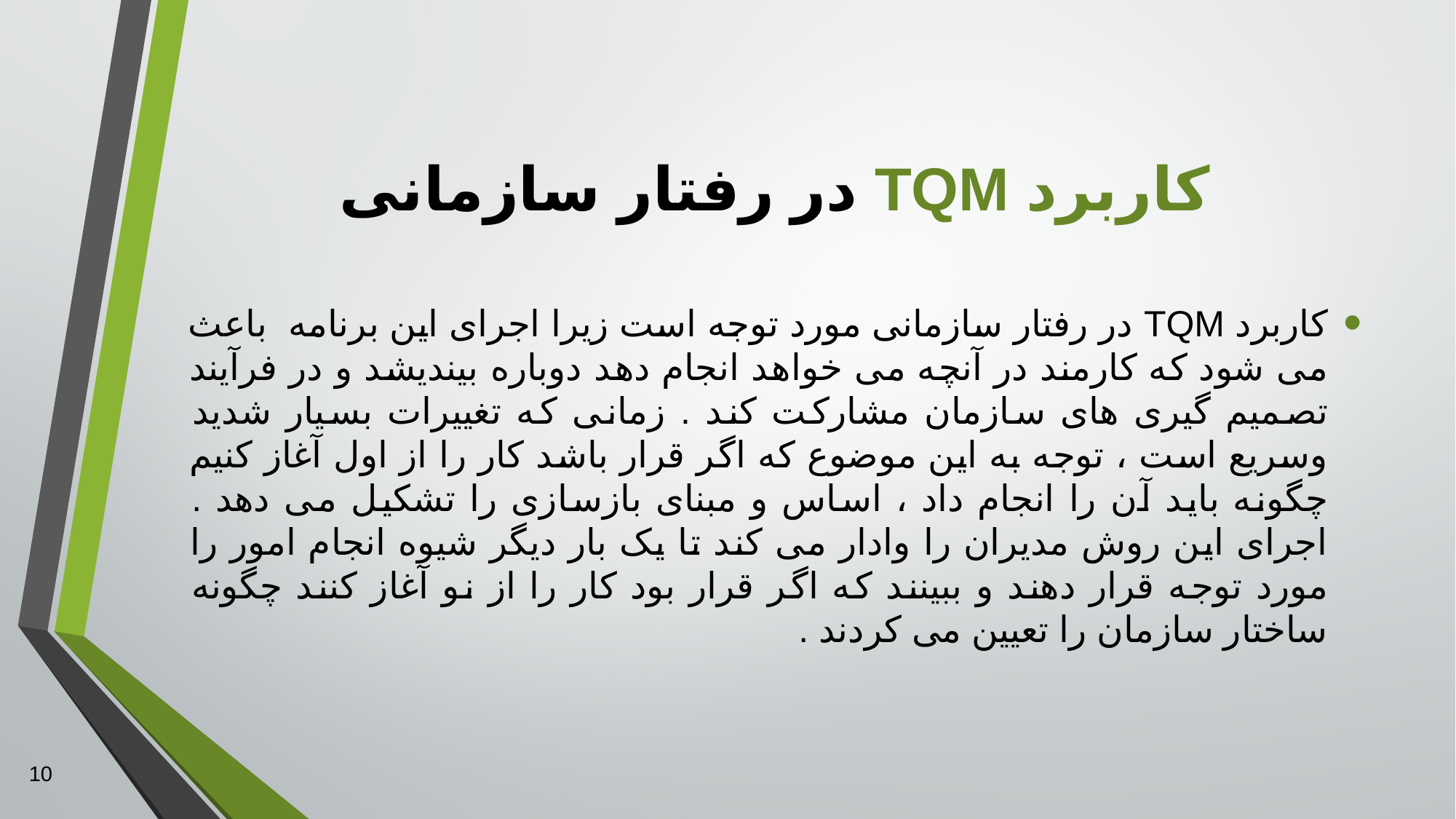

# کاربرد TQM در رفتار سازمانی
کاربرد TQM در رفتار سازمانی مورد توجه است زیرا اجرای این برنامه  باعث می شود که کارمند در آنچه می خواهد انجام دهد دوباره بیندیشد و در فرآیند تصمیم گیری های سازمان مشارکت کند . زمانی که تغییرات بسیار شدید وسریع است ، توجه به این موضوع که اگر قرار باشد کار را از اول آغاز کنیم چگونه باید آن را انجام داد ، اساس و مبنای بازسازی را تشکیل می دهد . اجرای این روش مدیران را وادار می کند تا یک بار دیگر شیوه انجام امور را مورد توجه قرار دهند و ببینند که اگر قرار بود کار را از نو آغاز کنند چگونه ساختار سازمان را تعیین می کردند .

10